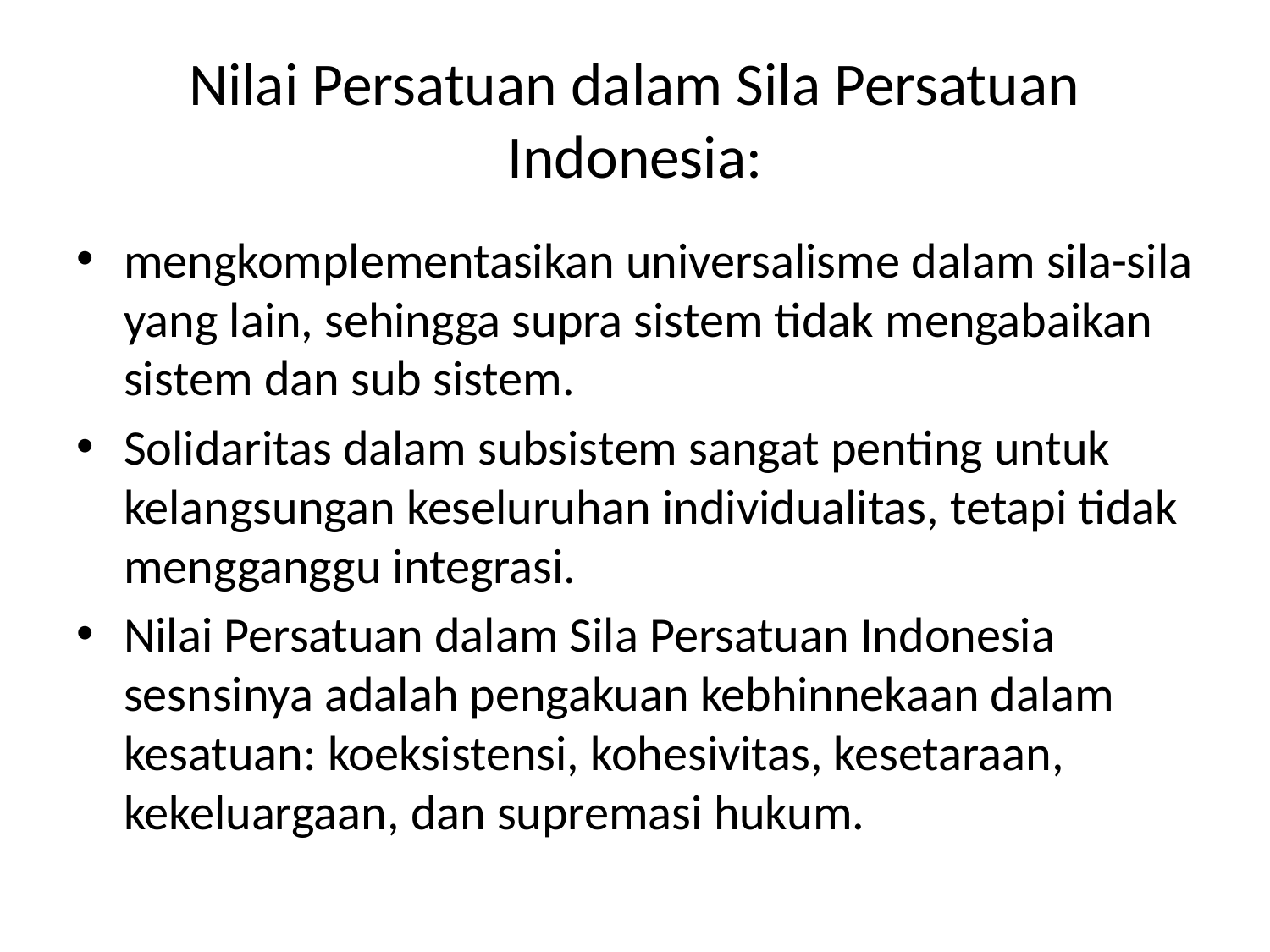

# Nilai Persatuan dalam Sila Persatuan Indonesia:
mengkomplementasikan universalisme dalam sila-sila yang lain, sehingga supra sistem tidak mengabaikan sistem dan sub sistem.
Solidaritas dalam subsistem sangat penting untuk kelangsungan keseluruhan individualitas, tetapi tidak mengganggu integrasi.
Nilai Persatuan dalam Sila Persatuan Indonesia sesnsinya adalah pengakuan kebhinnekaan dalam kesatuan: koeksistensi, kohesivitas, kesetaraan, kekeluargaan, dan supremasi hukum.